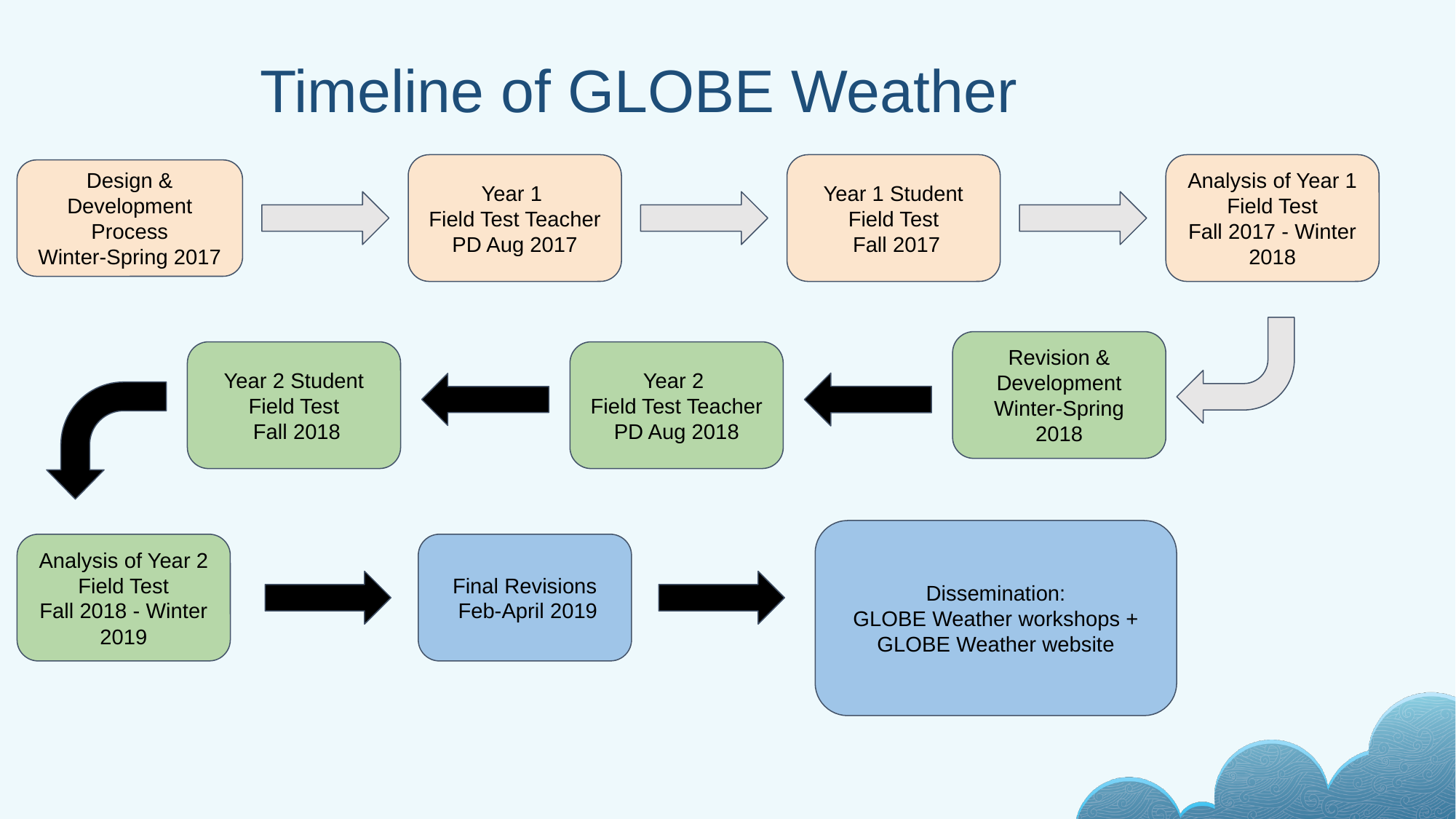

Timeline of GLOBE Weather
Year 1
Field Test Teacher PD Aug 2017
Year 1 Student Field Test
 Fall 2017
Analysis of Year 1 Field Test
Fall 2017 - Winter 2018
Design & Development Process
Winter-Spring 2017

Revision & Development
Winter-Spring 2018
Year 2 Student Field Test
 Fall 2018
Year 2
Field Test Teacher PD Aug 2018

Dissemination:
GLOBE Weather workshops + GLOBE Weather website
Analysis of Year 2 Field Test
Fall 2018 - Winter 2019
Final Revisions
 Feb-April 2019